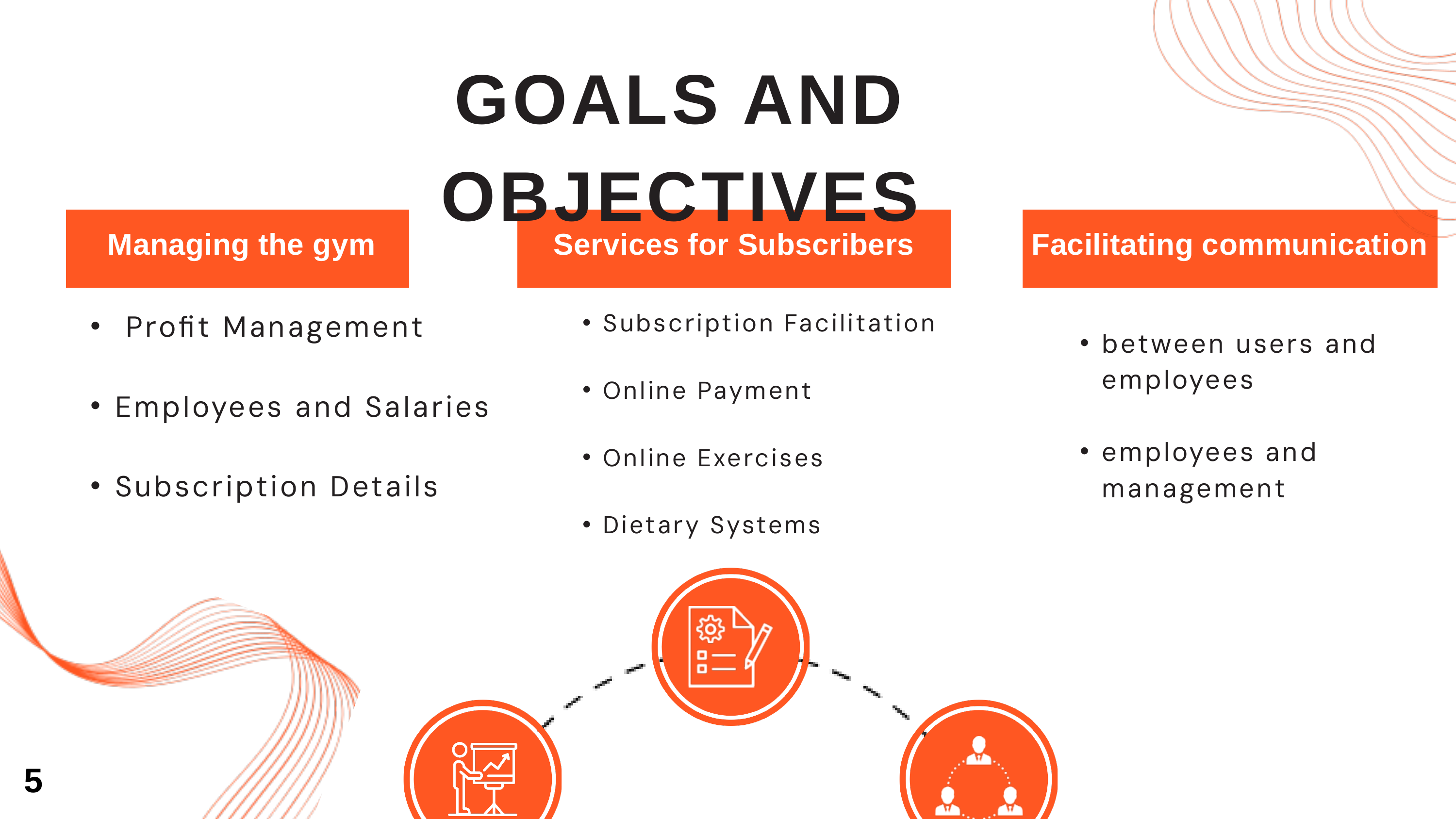

GOALS AND OBJECTIVES

 Managing the gym

Services for Subscribers

Facilitating communication
 Profit Management

Employees and Salaries

Subscription Details
Subscription Facilitation

Online Payment

Online Exercises

Dietary Systems
between users and employees

employees and management

5